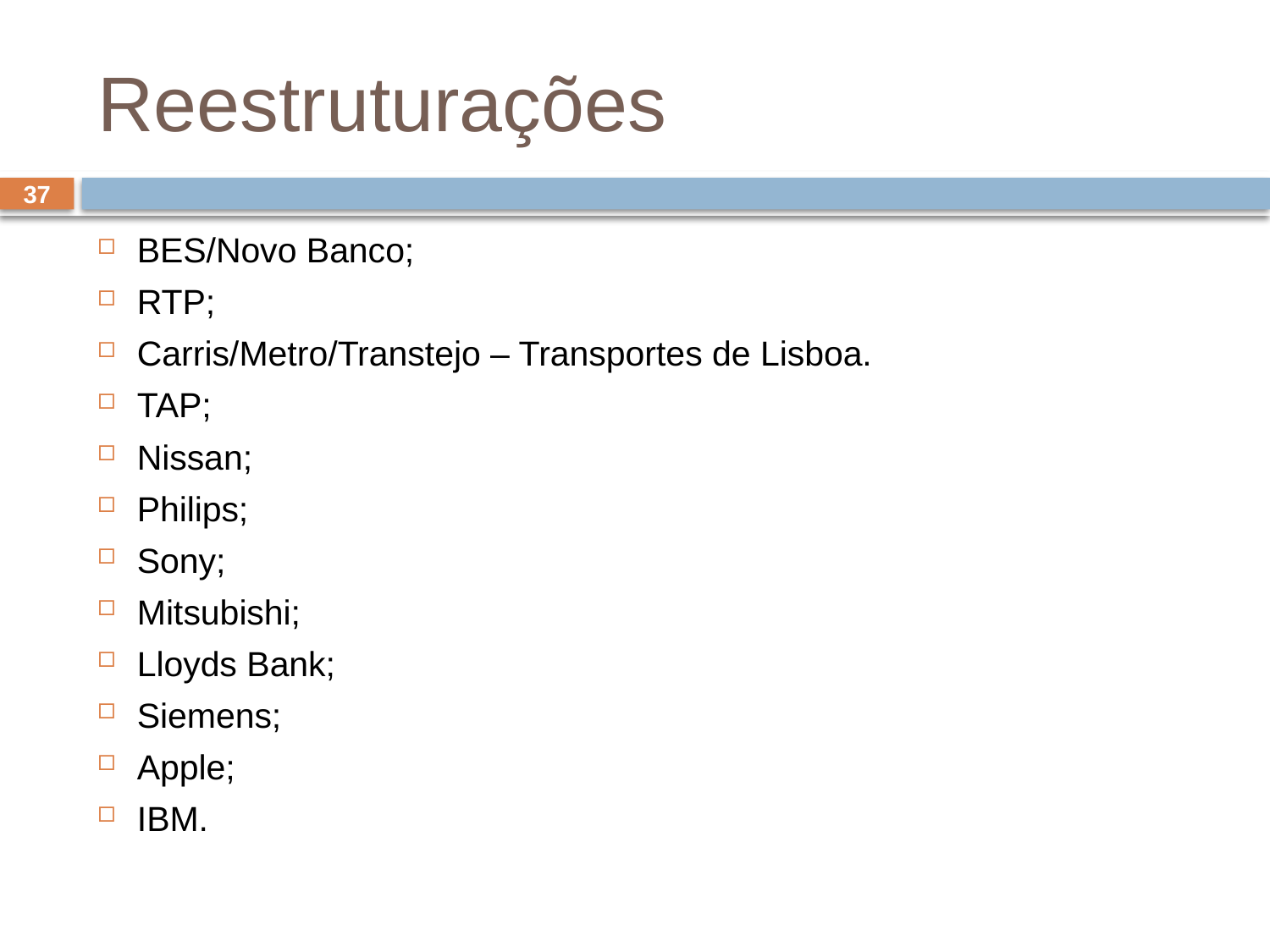

# Reestruturações
37
BES/Novo Banco;
RTP;
Carris/Metro/Transtejo – Transportes de Lisboa.
TAP;
Nissan;
Philips;
Sony;
Mitsubishi;
Lloyds Bank;
Siemens;
Apple;
IBM.